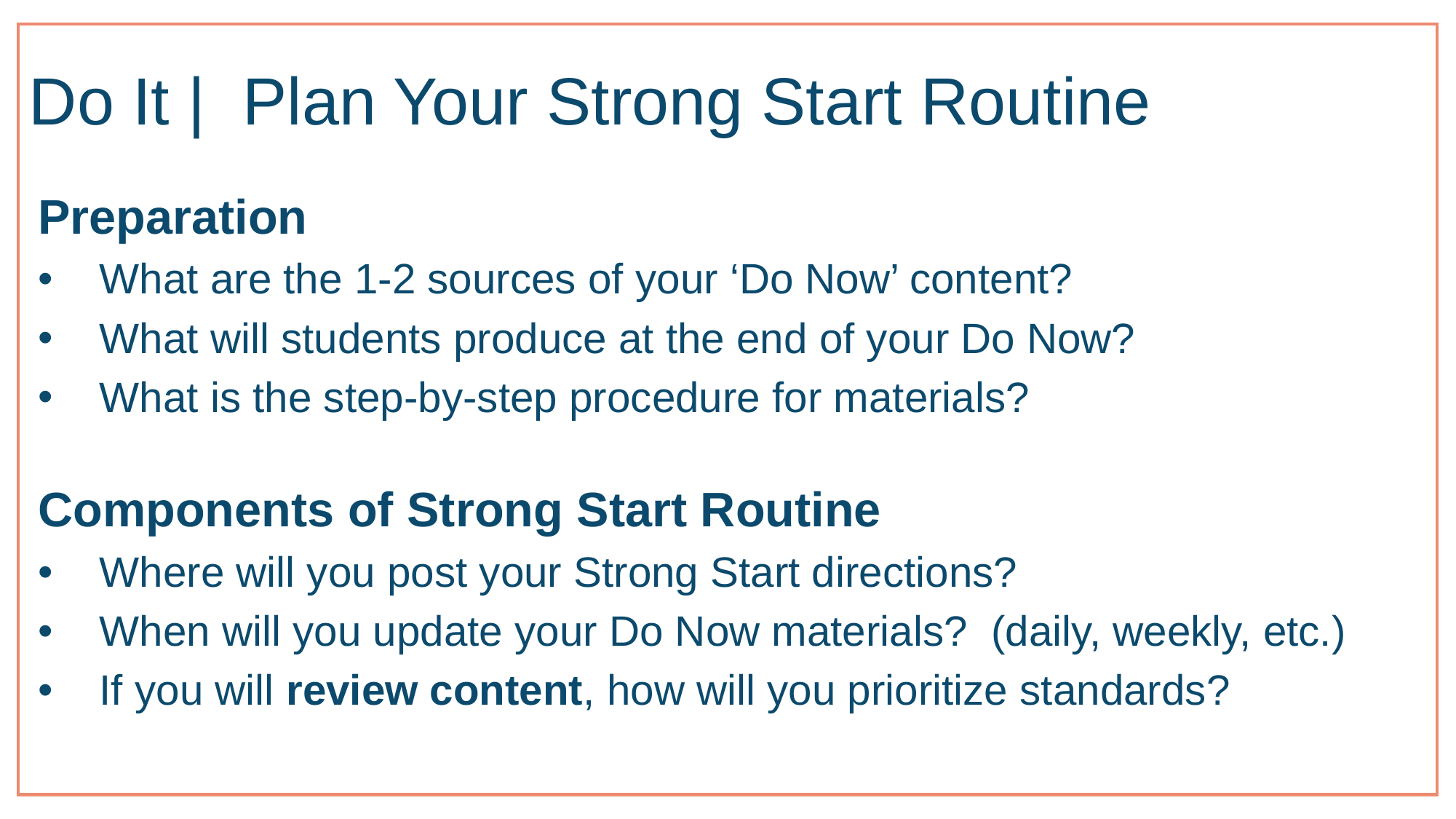

# Do It |  Plan Your Strong Start Routine
Preparation
What are the 1-2 sources of your ‘Do Now’ content?
What will students produce at the end of your Do Now?
What is the step-by-step procedure for materials?

Components of Strong Start Routine
Where will you post your Strong Start directions?
When will you update your Do Now materials?  (daily, weekly, etc.)
If you will review content, how will you prioritize standards?